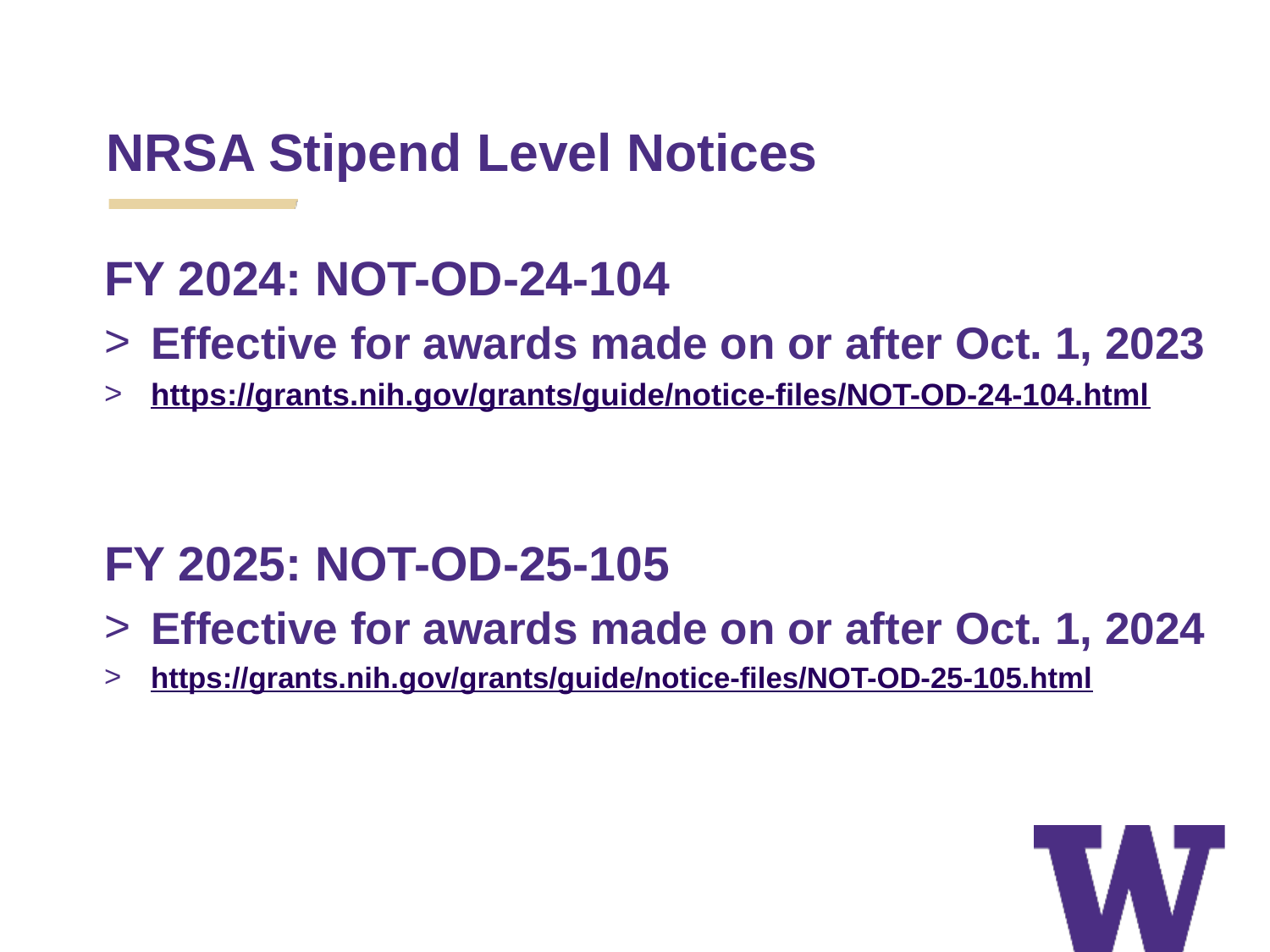

# NRSA Stipend Level Notices
FY 2024: NOT-OD-24-104
Effective for awards made on or after Oct. 1, 2023
https://grants.nih.gov/grants/guide/notice-files/NOT-OD-24-104.html

FY 2025: NOT-OD-25-105
Effective for awards made on or after Oct. 1, 2024
https://grants.nih.gov/grants/guide/notice-files/NOT-OD-25-105.html